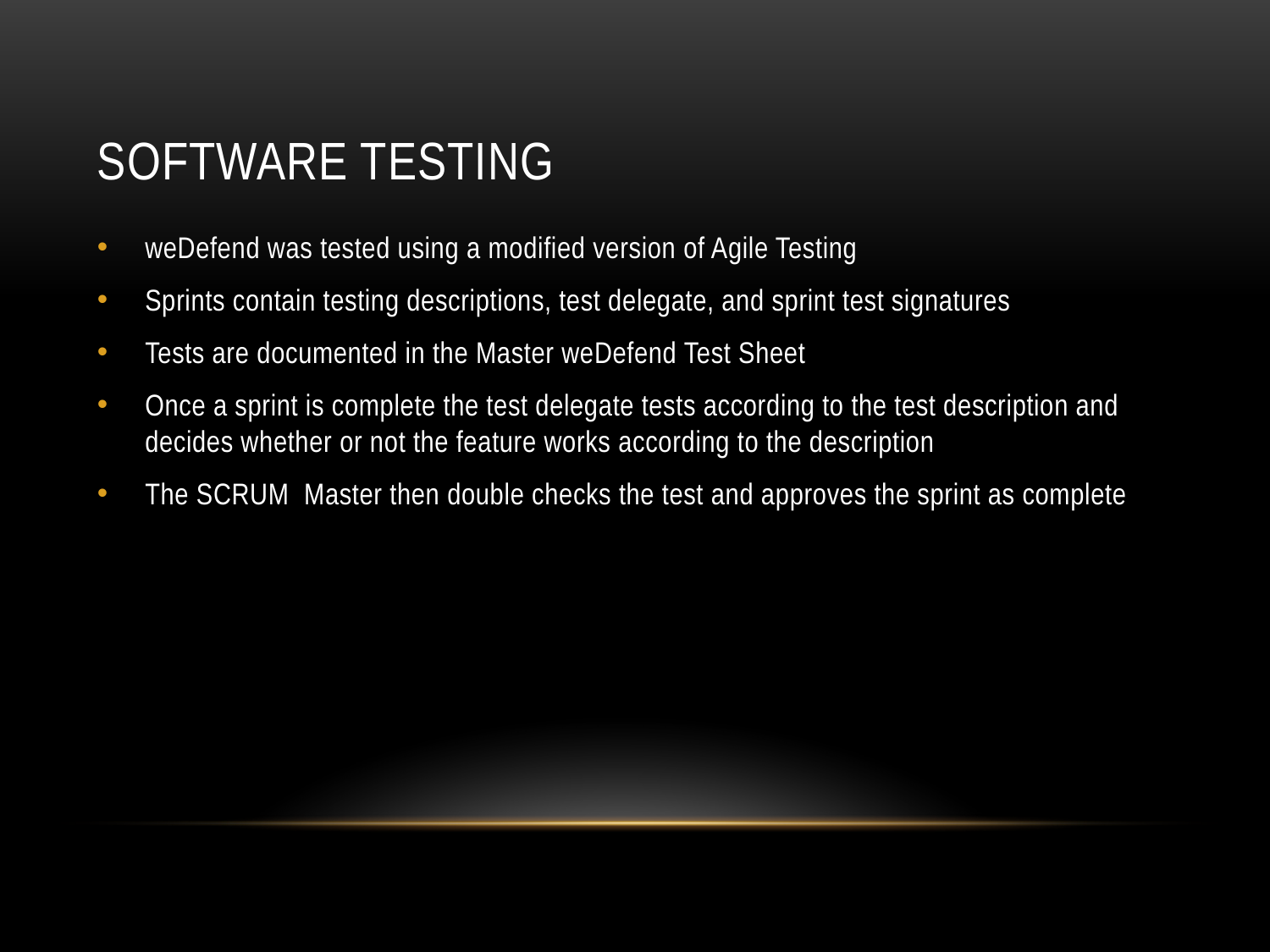

# SOFTWARE Testing
weDefend was tested using a modified version of Agile Testing
Sprints contain testing descriptions, test delegate, and sprint test signatures
Tests are documented in the Master weDefend Test Sheet
Once a sprint is complete the test delegate tests according to the test description and decides whether or not the feature works according to the description
The SCRUM  Master then double checks the test and approves the sprint as complete